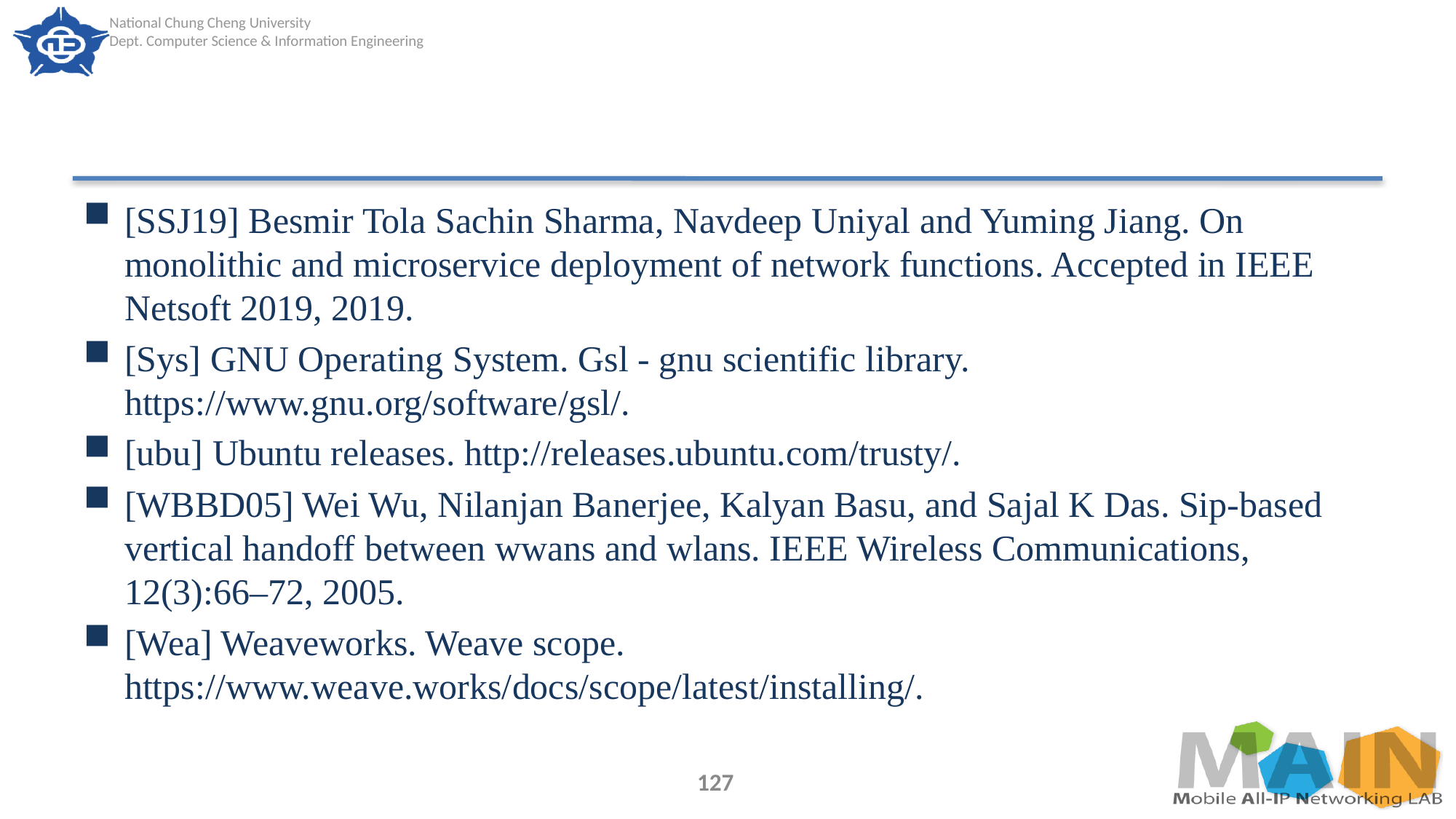

#
[SSJ19] Besmir Tola Sachin Sharma, Navdeep Uniyal and Yuming Jiang. On monolithic and microservice deployment of network functions. Accepted in IEEE Netsoft 2019, 2019.
[Sys] GNU Operating System. Gsl - gnu scientific library. https://www.gnu.org/software/gsl/.
[ubu] Ubuntu releases. http://releases.ubuntu.com/trusty/.
[WBBD05] Wei Wu, Nilanjan Banerjee, Kalyan Basu, and Sajal K Das. Sip-based vertical handoff between wwans and wlans. IEEE Wireless Communications, 12(3):66–72, 2005.
[Wea] Weaveworks. Weave scope. https://www.weave.works/docs/scope/latest/installing/.
127